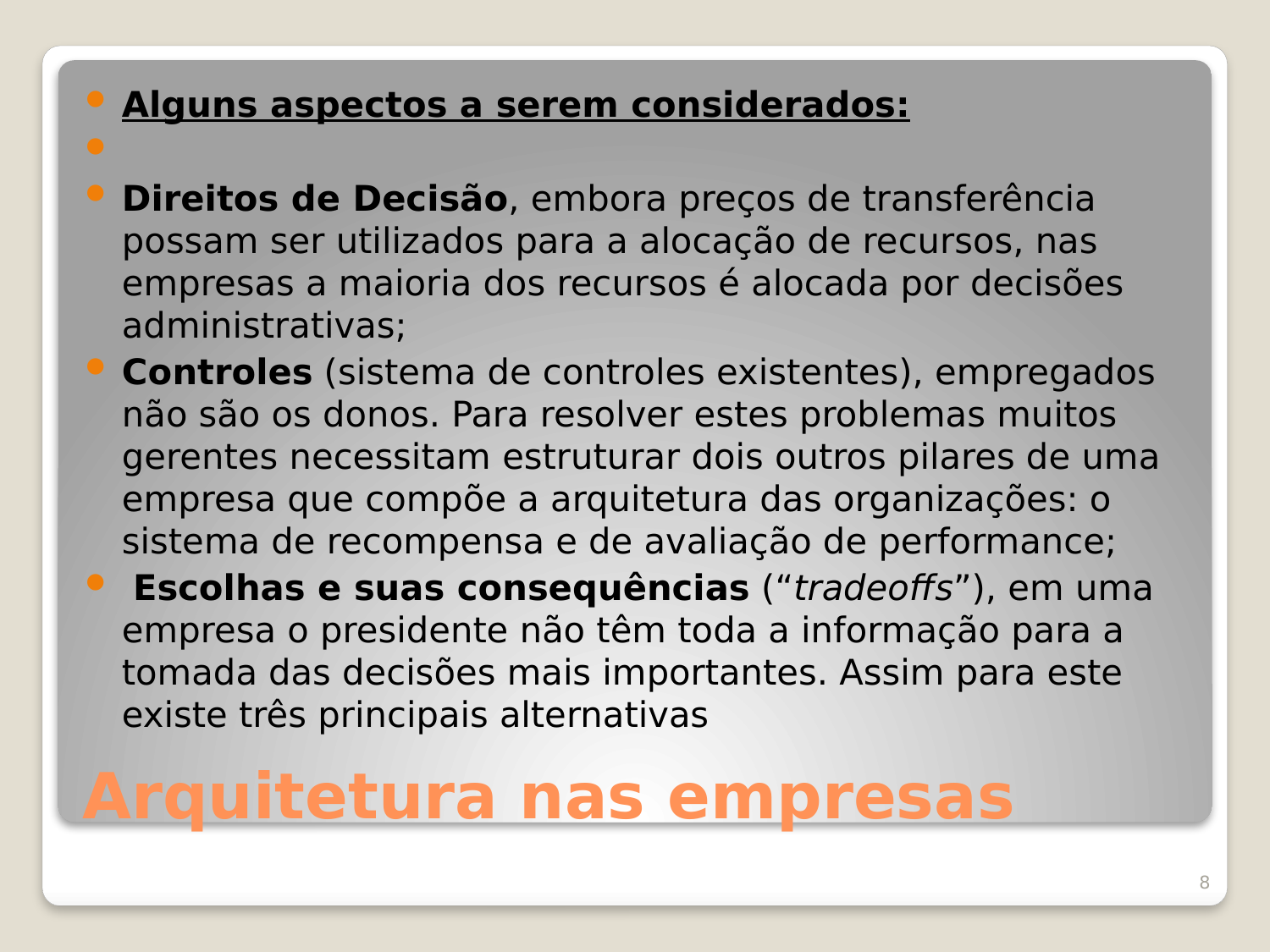

Alguns aspectos a serem considerados:

Direitos de Decisão, embora preços de transferência possam ser utilizados para a alocação de recursos, nas empresas a maioria dos recursos é alocada por decisões administrativas;
Controles (sistema de controles existentes), empregados não são os donos. Para resolver estes problemas muitos gerentes necessitam estruturar dois outros pilares de uma empresa que compõe a arquitetura das organizações: o sistema de recompensa e de avaliação de performance;
 Escolhas e suas consequências (“tradeoffs”), em uma empresa o presidente não têm toda a informação para a tomada das decisões mais importantes. Assim para este existe três principais alternativas
# Arquitetura nas empresas
8